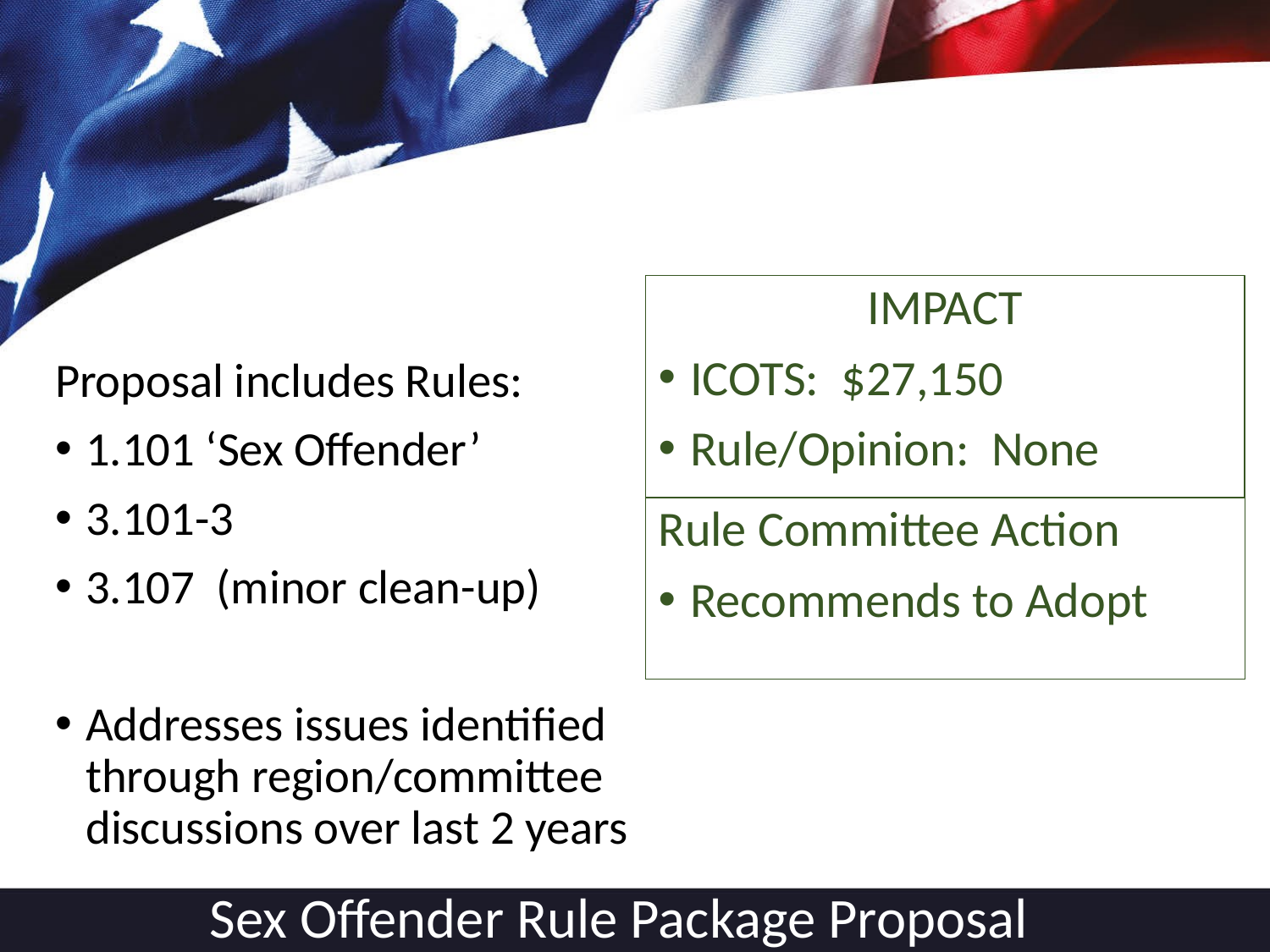

IMPACT
ICOTS:  $27,150
Rule/Opinion:  None

Proposal includes Rules:
1.101 ‘Sex Offender’
3.101-3
3.107  (minor clean-up)

Addresses issues identified through region/committee discussions over last 2 years

Rule Committee Action
Recommends to Adopt

Sex Offender Rule Package Proposal